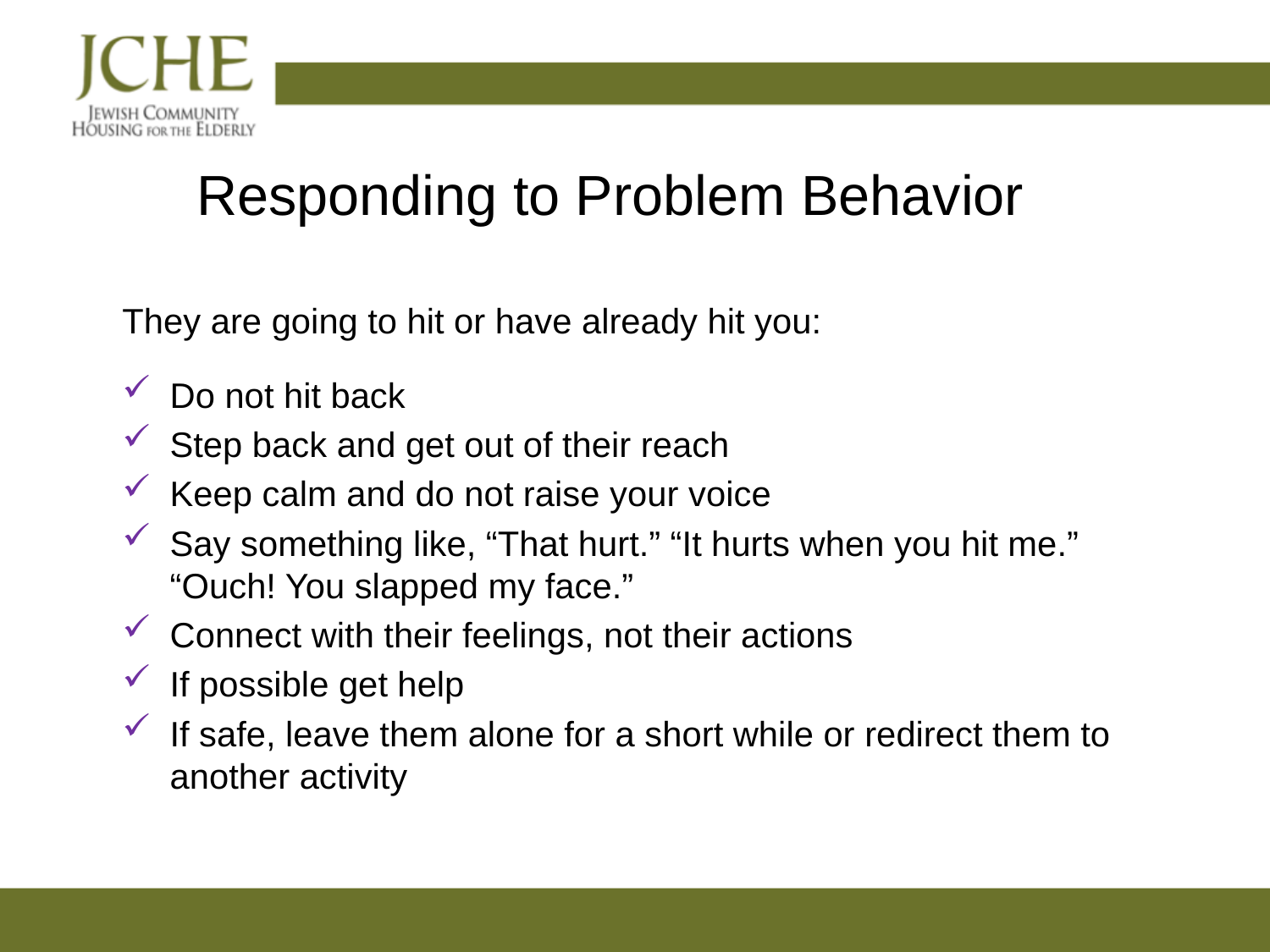

# Responding to Problem Behavior
They are going to hit or have already hit you:

Do not hit back
Step back and get out of their reach
Keep calm and do not raise your voice
Say something like, “That hurt.” “It hurts when you hit me.” “Ouch! You slapped my face.”
Connect with their feelings, not their actions
If possible get help
If safe, leave them alone for a short while or redirect them to another activity